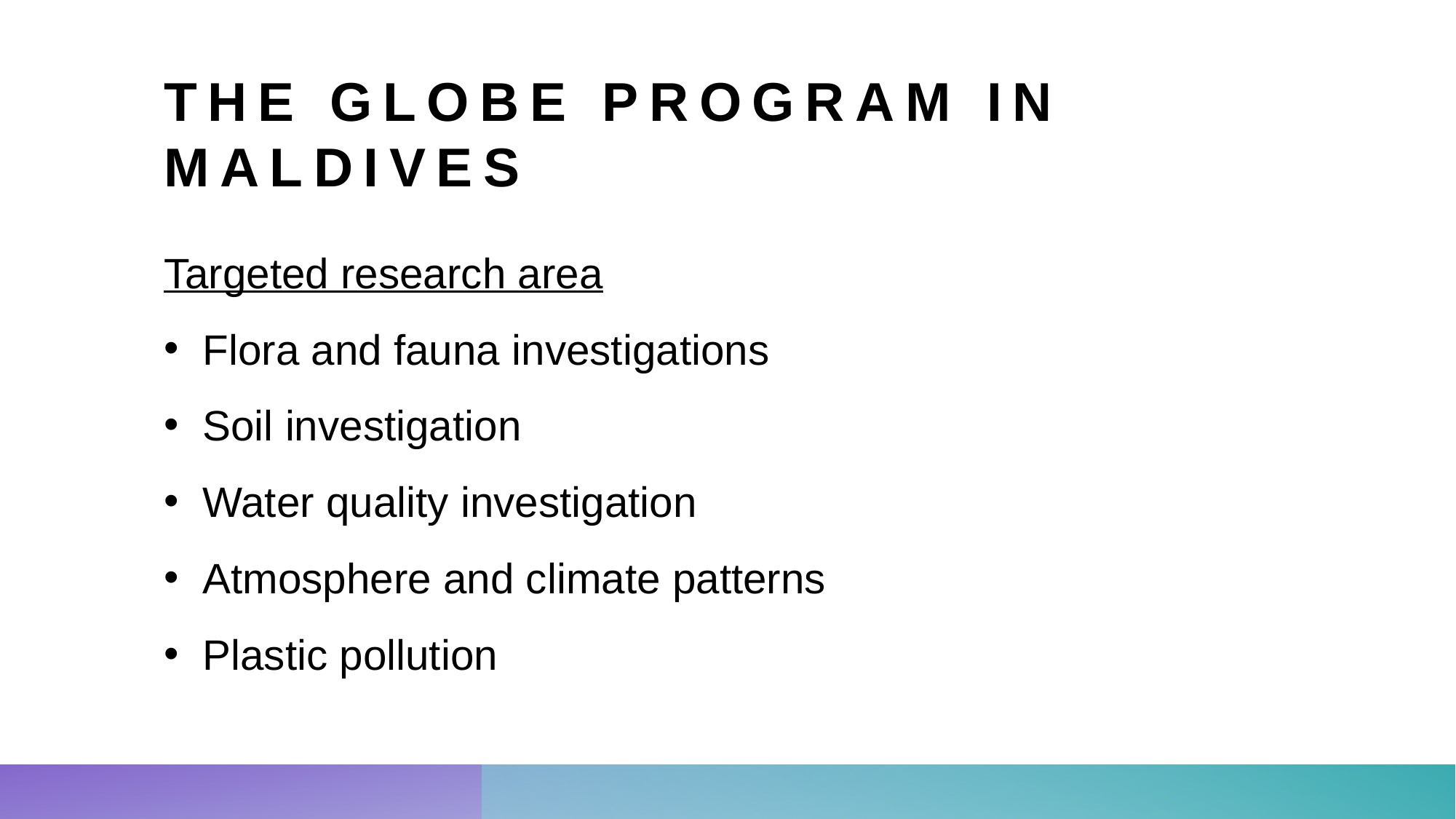

# The GLOBE program in Maldives
Targeted research area
 Flora and fauna investigations
 Soil investigation
 Water quality investigation
 Atmosphere and climate patterns
 Plastic pollution